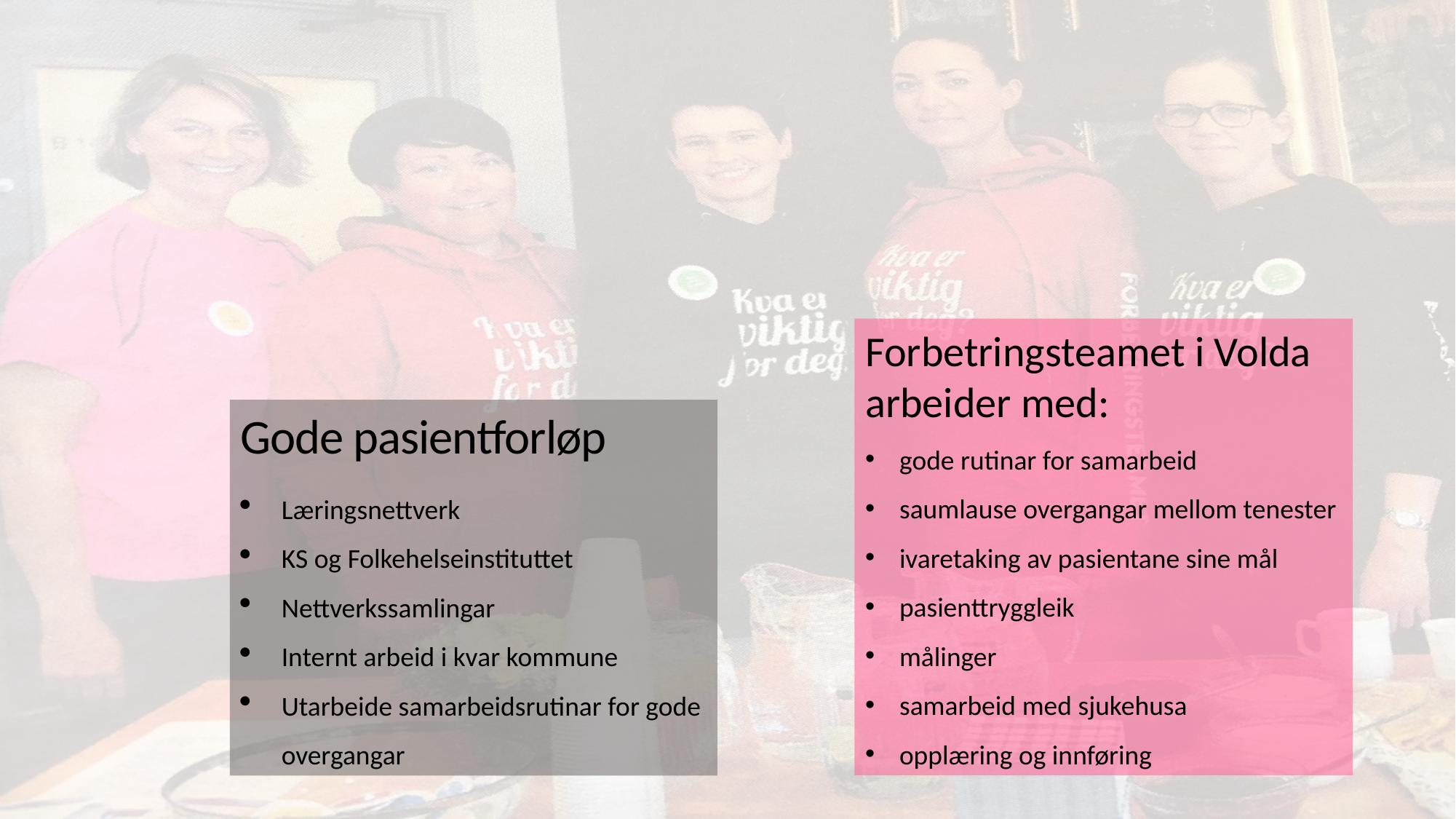

Forbetringsteamet i Volda arbeider med:
gode rutinar for samarbeid
saumlause overgangar mellom tenester
ivaretaking av pasientane sine mål
pasienttryggleik
målinger
samarbeid med sjukehusa
opplæring og innføring
Gode pasientforløp
Læringsnettverk
KS og Folkehelseinstituttet
Nettverkssamlingar
Internt arbeid i kvar kommune
Utarbeide samarbeidsrutinar for gode overgangar